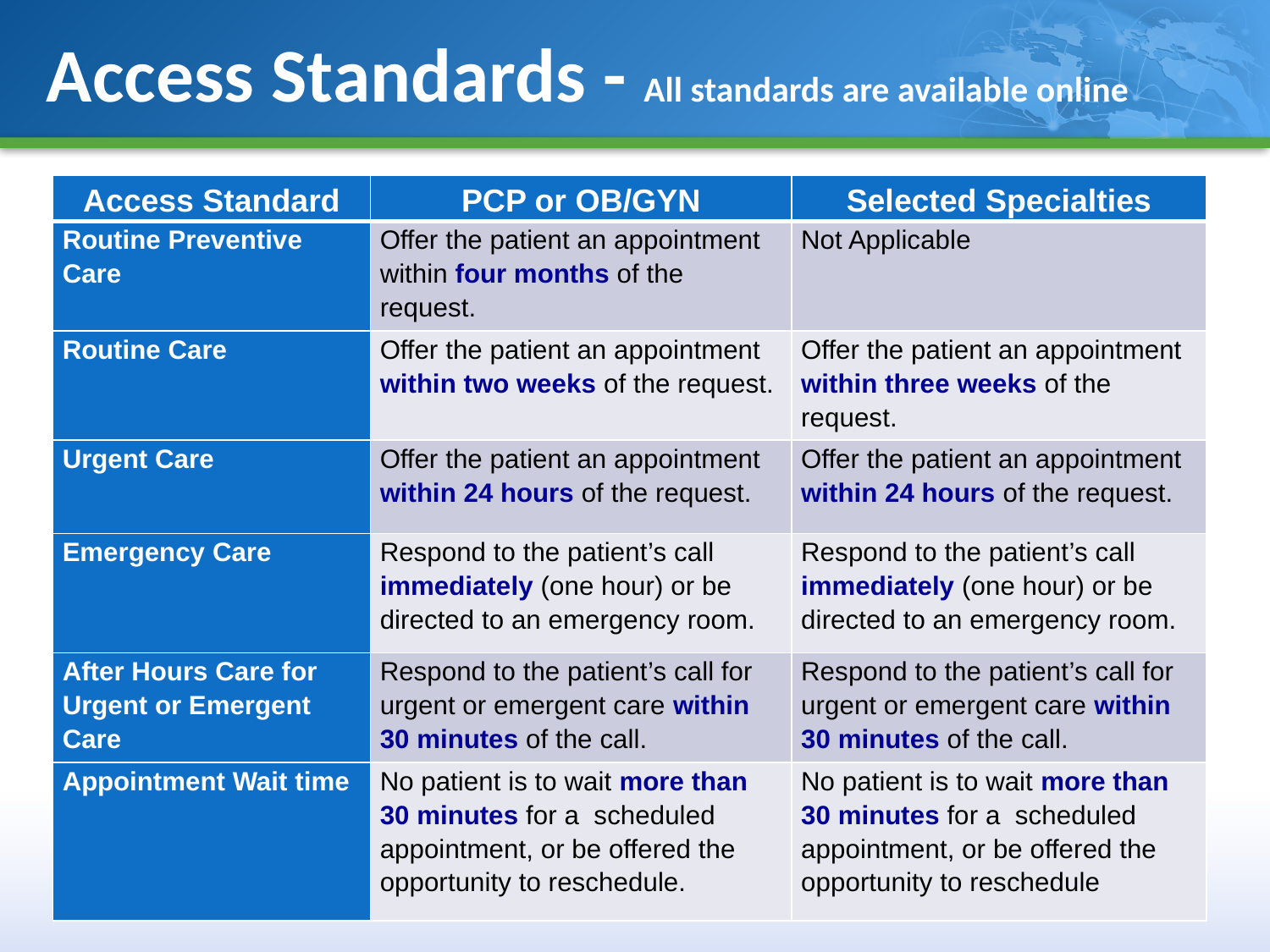

# Access Standards - All standards are available online
| Access Standard | PCP or OB/GYN | Selected Specialties |
| --- | --- | --- |
| Routine Preventive Care | Offer the patient an appointment within four months of the request. | Not Applicable |
| Routine Care | Offer the patient an appointment within two weeks of the request. | Offer the patient an appointment within three weeks of the request. |
| Urgent Care | Offer the patient an appointment within 24 hours of the request. | Offer the patient an appointment within 24 hours of the request. |
| Emergency Care | Respond to the patient’s call immediately (one hour) or be directed to an emergency room. | Respond to the patient’s call immediately (one hour) or be directed to an emergency room. |
| After Hours Care for Urgent or Emergent Care | Respond to the patient’s call for urgent or emergent care within 30 minutes of the call. | Respond to the patient’s call for urgent or emergent care within 30 minutes of the call. |
| Appointment Wait time | No patient is to wait more than 30 minutes for a scheduled appointment, or be offered the opportunity to reschedule. | No patient is to wait more than 30 minutes for a scheduled appointment, or be offered the opportunity to reschedule |